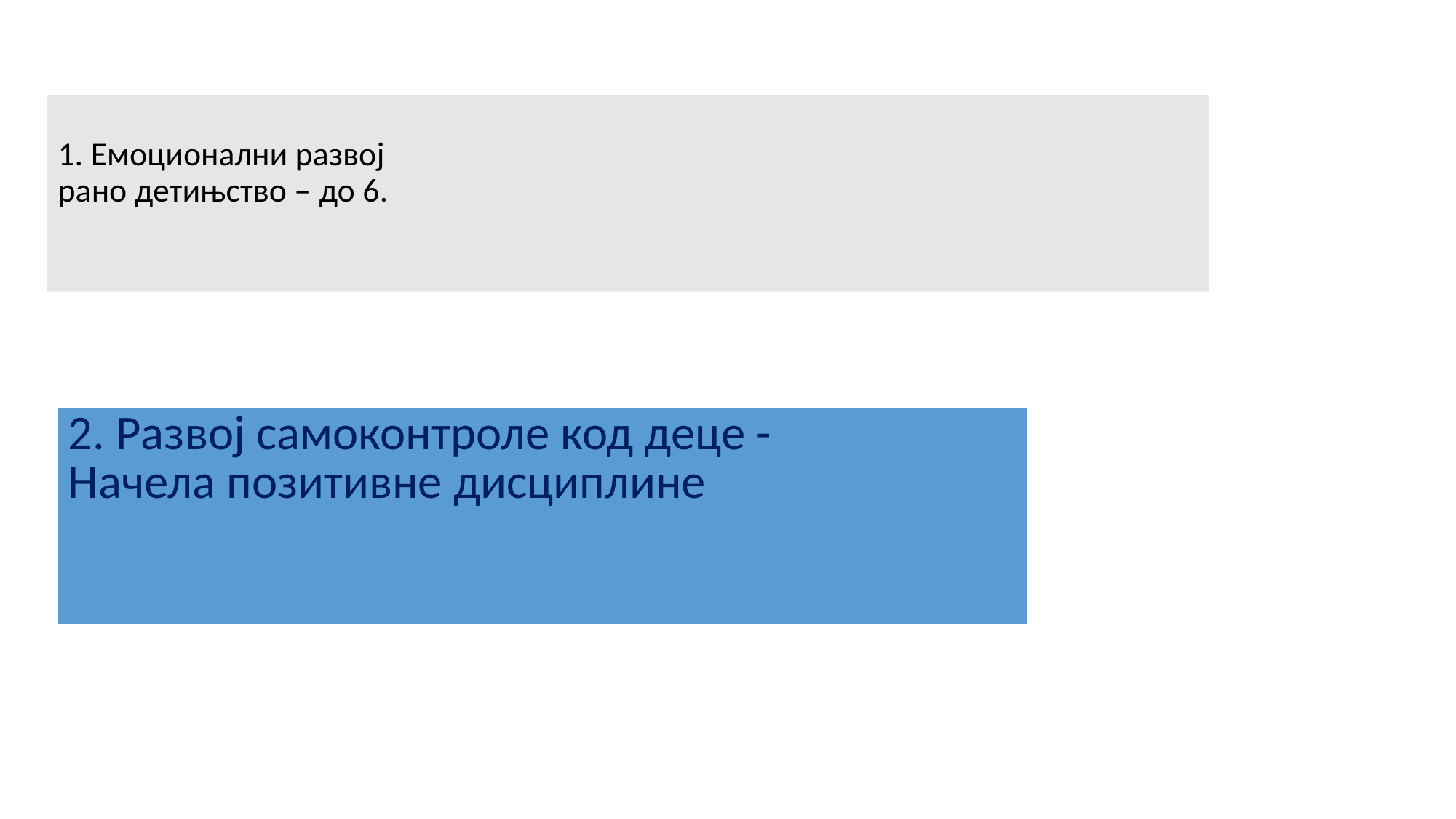

# 1. Емоционални развој рано детињство – до 6.
| 2. Развој самоконтроле код деце - Начела позитивне дисциплине |
| --- |